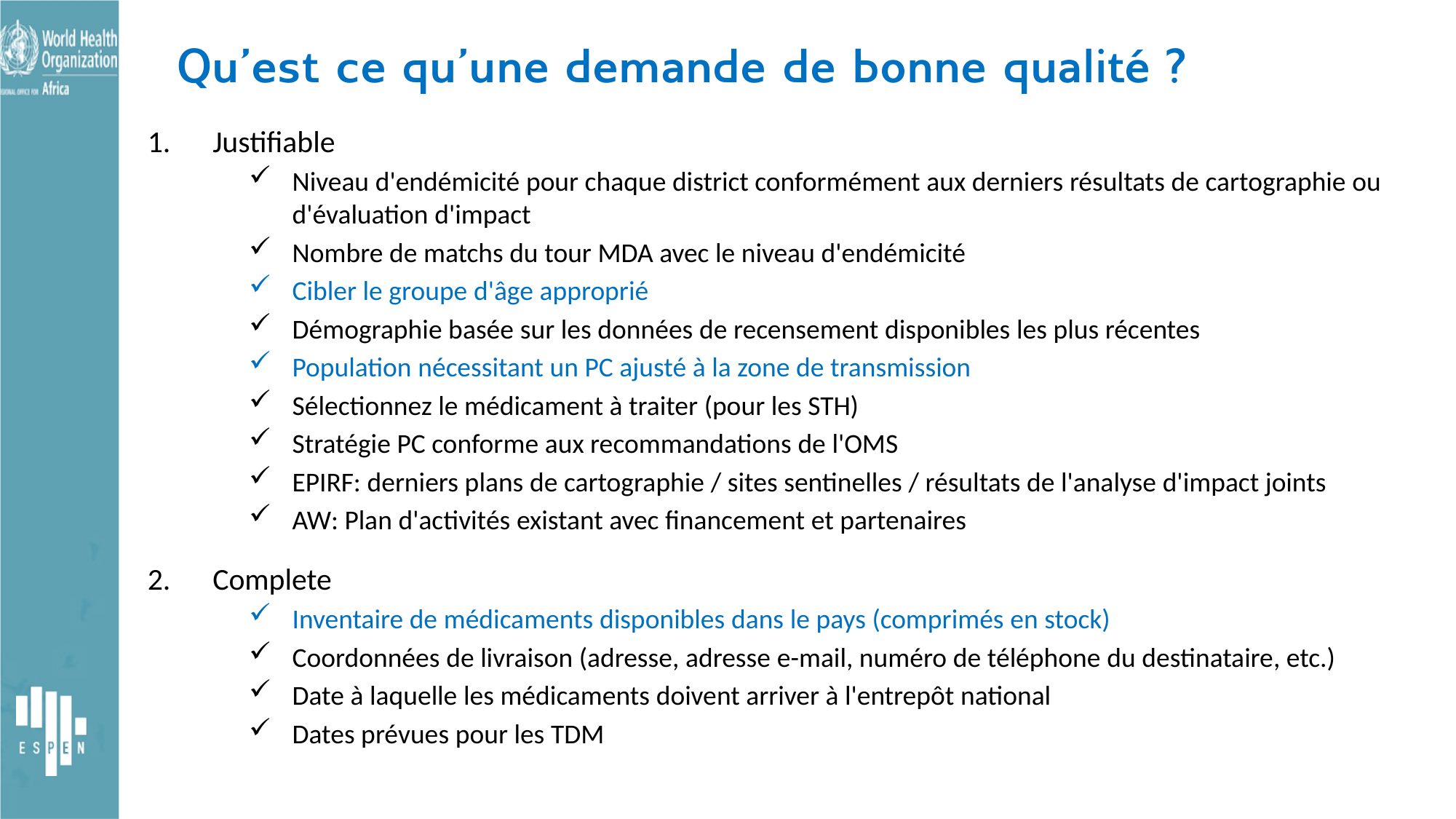

# Qu’est ce qu’une demande de bonne qualité ?
Justifiable
Niveau d'endémicité pour chaque district conformément aux derniers résultats de cartographie ou d'évaluation d'impact
Nombre de matchs du tour MDA avec le niveau d'endémicité
Cibler le groupe d'âge approprié
Démographie basée sur les données de recensement disponibles les plus récentes
Population nécessitant un PC ajusté à la zone de transmission
Sélectionnez le médicament à traiter (pour les STH)
Stratégie PC conforme aux recommandations de l'OMS
EPIRF: derniers plans de cartographie / sites sentinelles / résultats de l'analyse d'impact joints
AW: Plan d'activités existant avec financement et partenaires
Complete
Inventaire de médicaments disponibles dans le pays (comprimés en stock)
Coordonnées de livraison (adresse, adresse e-mail, numéro de téléphone du destinataire, etc.)
Date à laquelle les médicaments doivent arriver à l'entrepôt national
Dates prévues pour les TDM